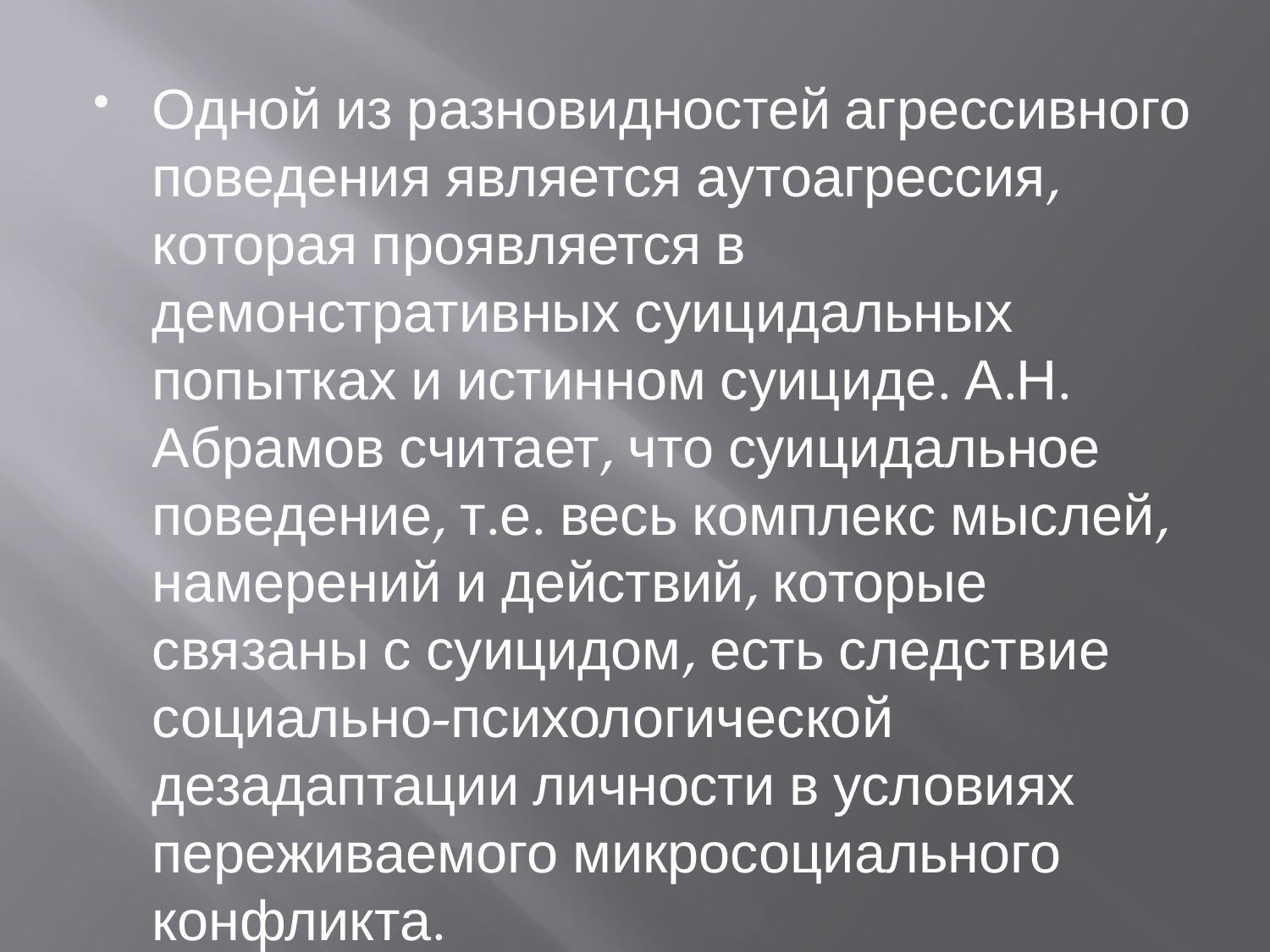

Одной из разновидностей агрессивного поведения является аутоагрессия, которая проявляется в демонстративных суицидальных попытках и истинном суициде. А.Н. Абрамов считает, что суицидальное поведение, т.е. весь комплекс мыслей, намерений и действий, которые связаны с суицидом, есть следствие социально-психологической дезадаптации личности в условиях переживаемого микросоциального конфликта.